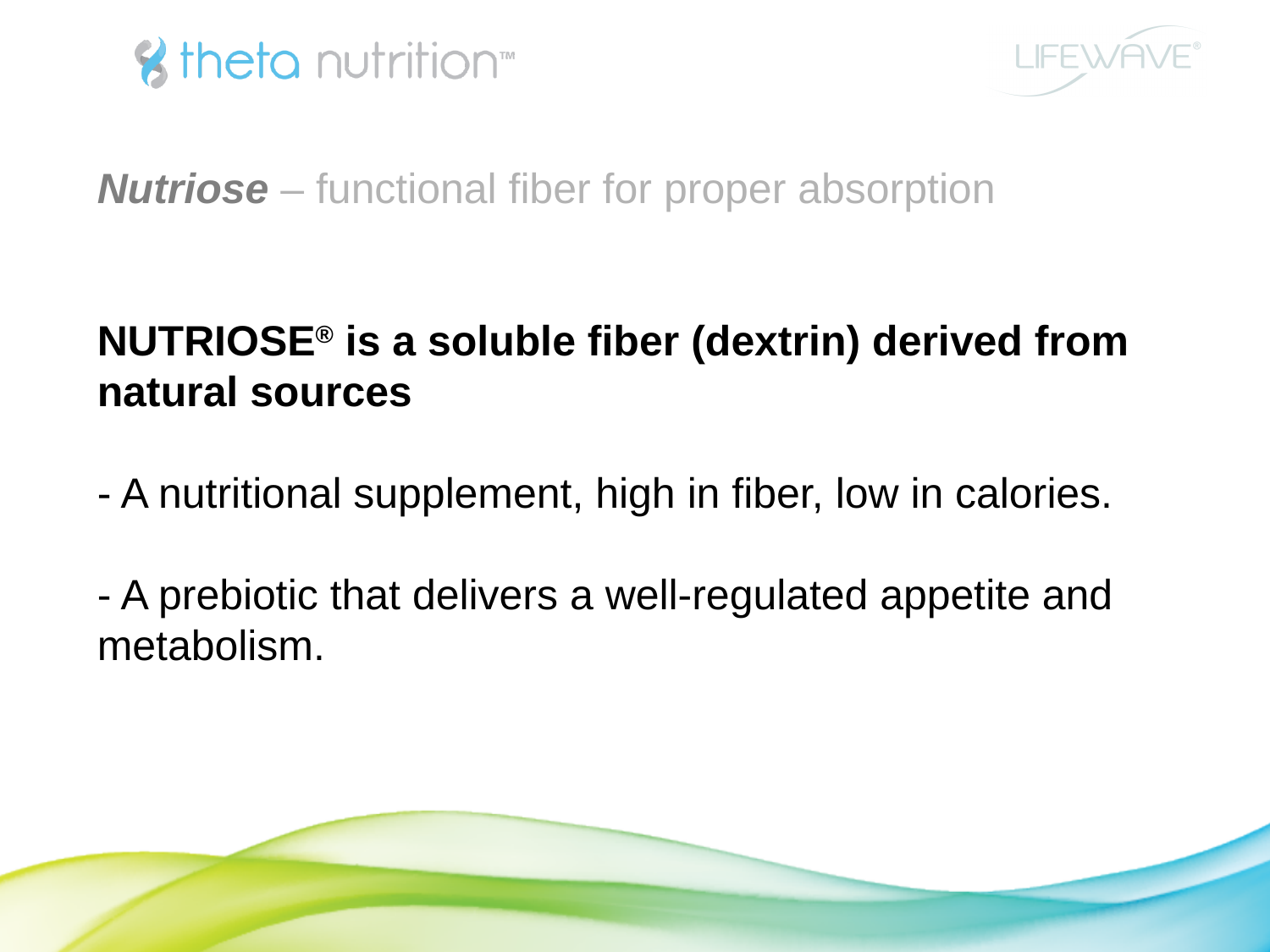

Nutriose – functional fiber for proper absorption

NUTRIOSE® is a soluble fiber (dextrin) derived from natural sources

- A nutritional supplement, high in fiber, low in calories.

- A prebiotic that delivers a well-regulated appetite and metabolism.